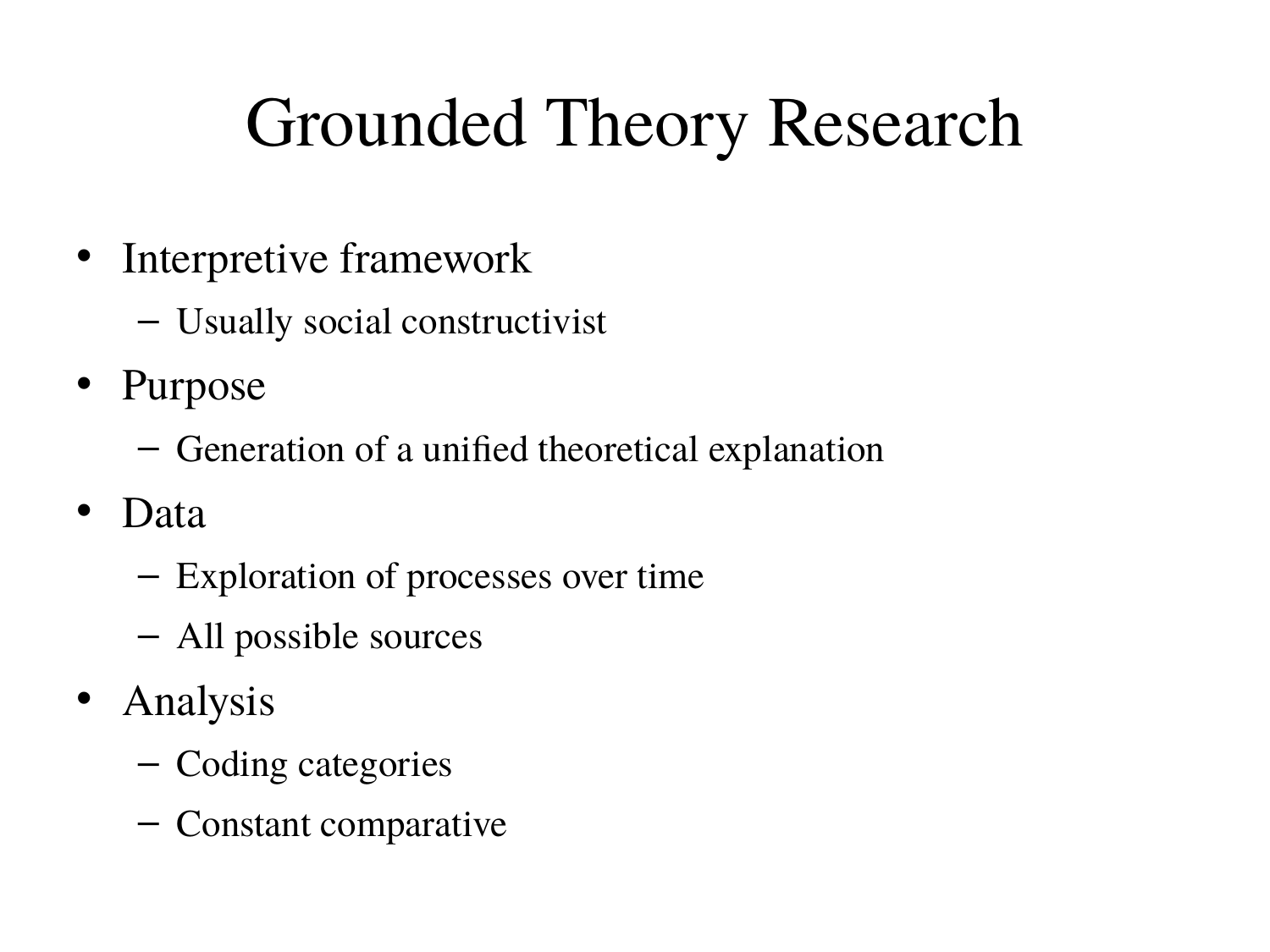

# Grounded Theory Research
Interpretive framework
Usually social constructivist
Purpose
Generation of a unified theoretical explanation
Data
Exploration of processes over time
All possible sources
Analysis
Coding categories
Constant comparative